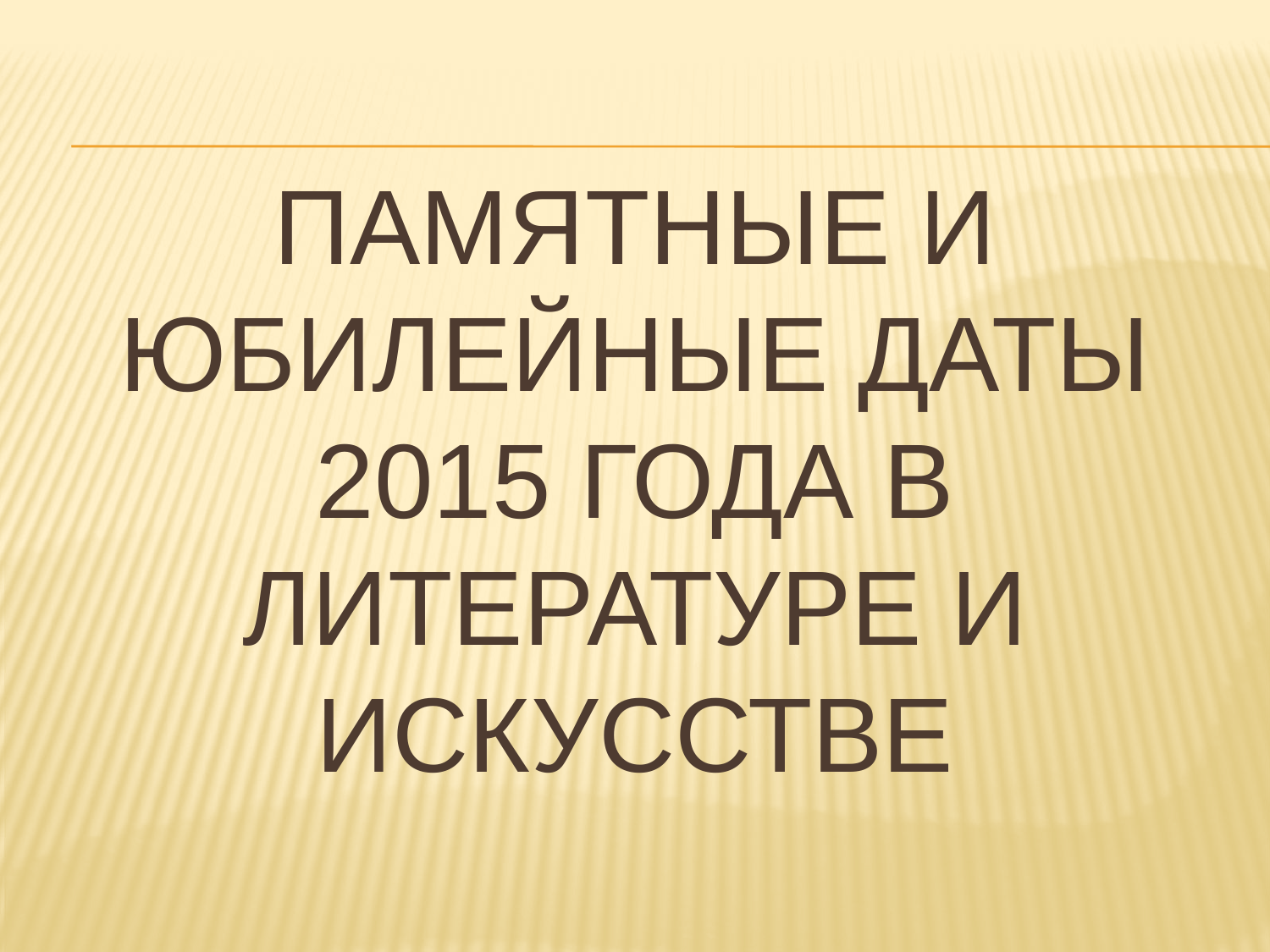

# Памятные и юбилейные даты 2015 года в литературе и искусстве